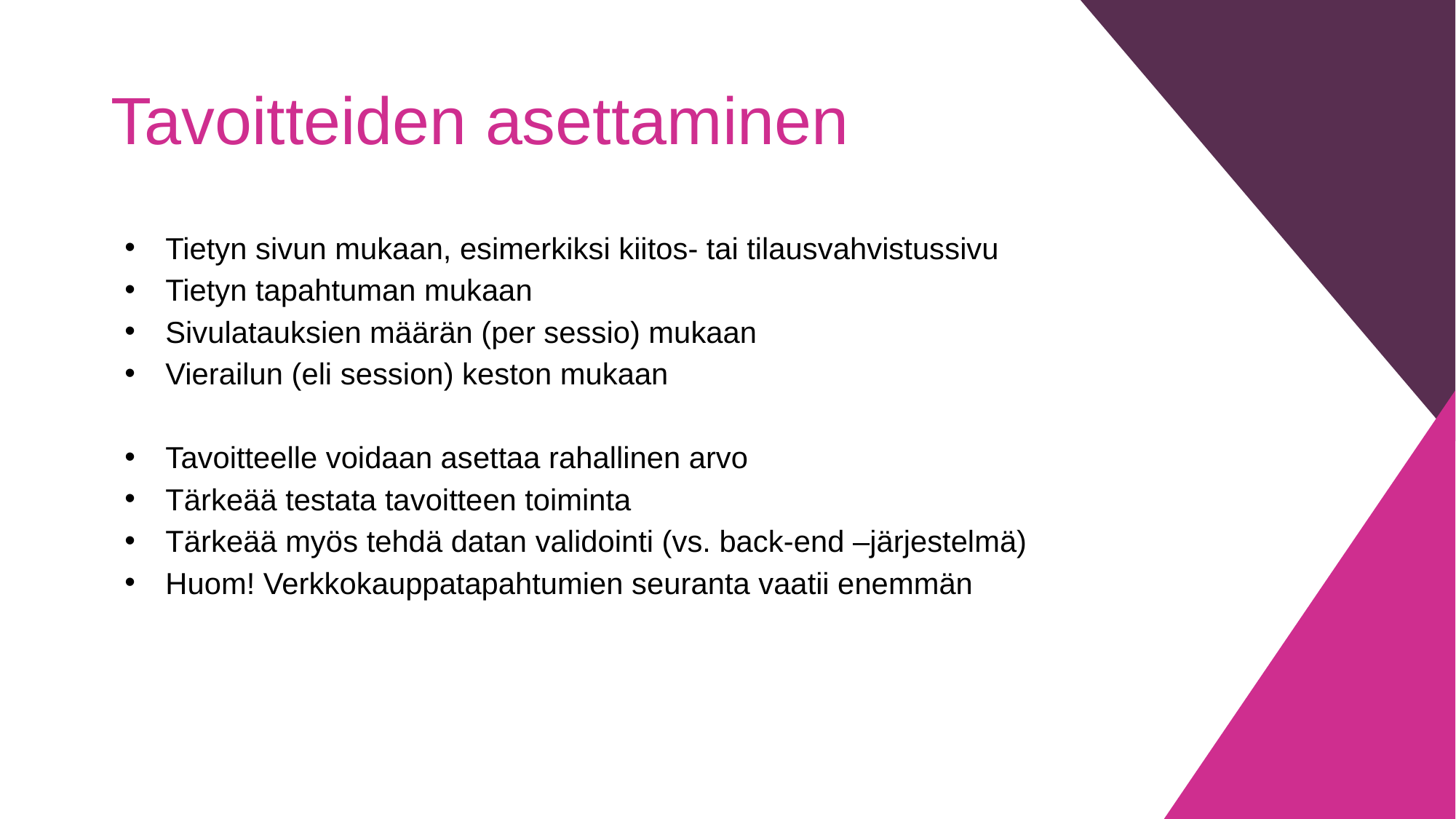

# Tavoitteiden asettaminen
Tietyn sivun mukaan, esimerkiksi kiitos- tai tilausvahvistussivu
Tietyn tapahtuman mukaan
Sivulatauksien määrän (per sessio) mukaan
Vierailun (eli session) keston mukaan

Tavoitteelle voidaan asettaa rahallinen arvo
Tärkeää testata tavoitteen toiminta
Tärkeää myös tehdä datan validointi (vs. back-end –järjestelmä)
Huom! Verkkokauppatapahtumien seuranta vaatii enemmän